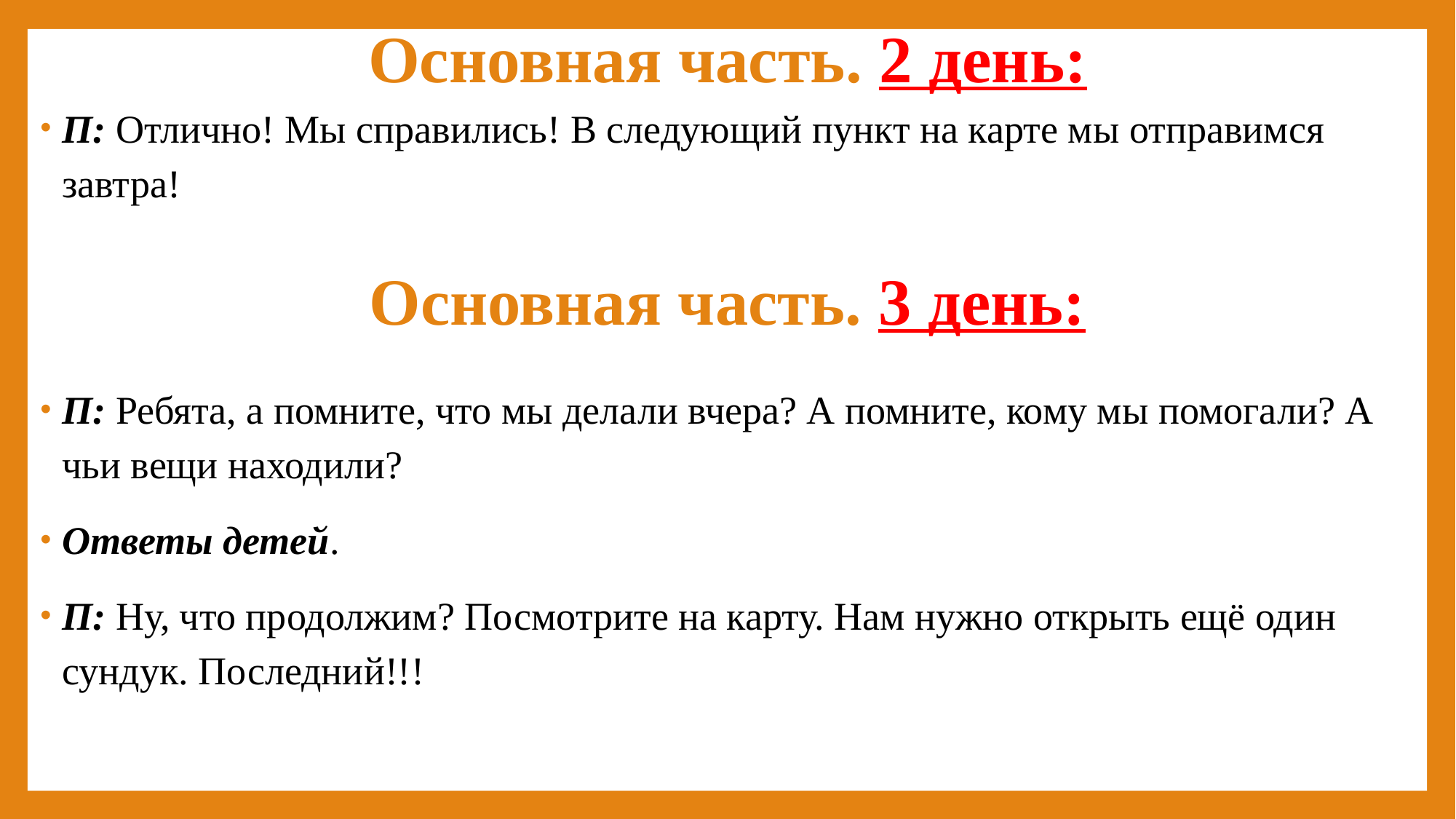

# Основная часть. 2 день:
П: Отлично! Мы справились! В следующий пункт на карте мы отправимся завтра!

П: Ребята, а помните, что мы делали вчера? А помните, кому мы помогали? А чьи вещи находили?
Ответы детей.
П: Ну, что продолжим? Посмотрите на карту. Нам нужно открыть ещё один сундук. Последний!!!

Основная часть. 3 день: